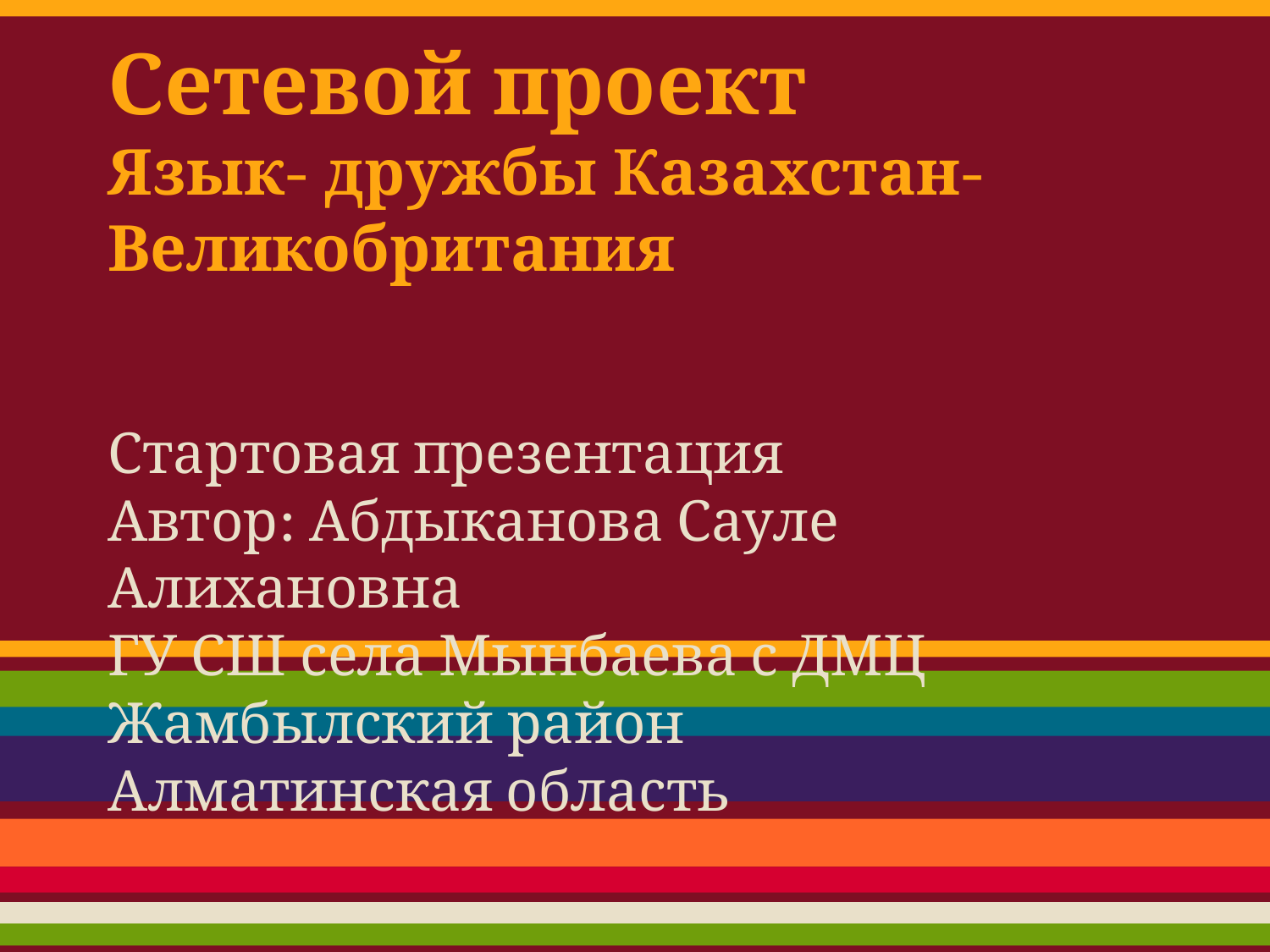

# Сетевой проект
Язык- дружбы Казахстан-Великобритания

Стартовая презентация
Автор: Абдыканова Сауле Алихановна
ГУ СШ села Мынбаева с ДМЦ
Жамбылский район
Алматинская область